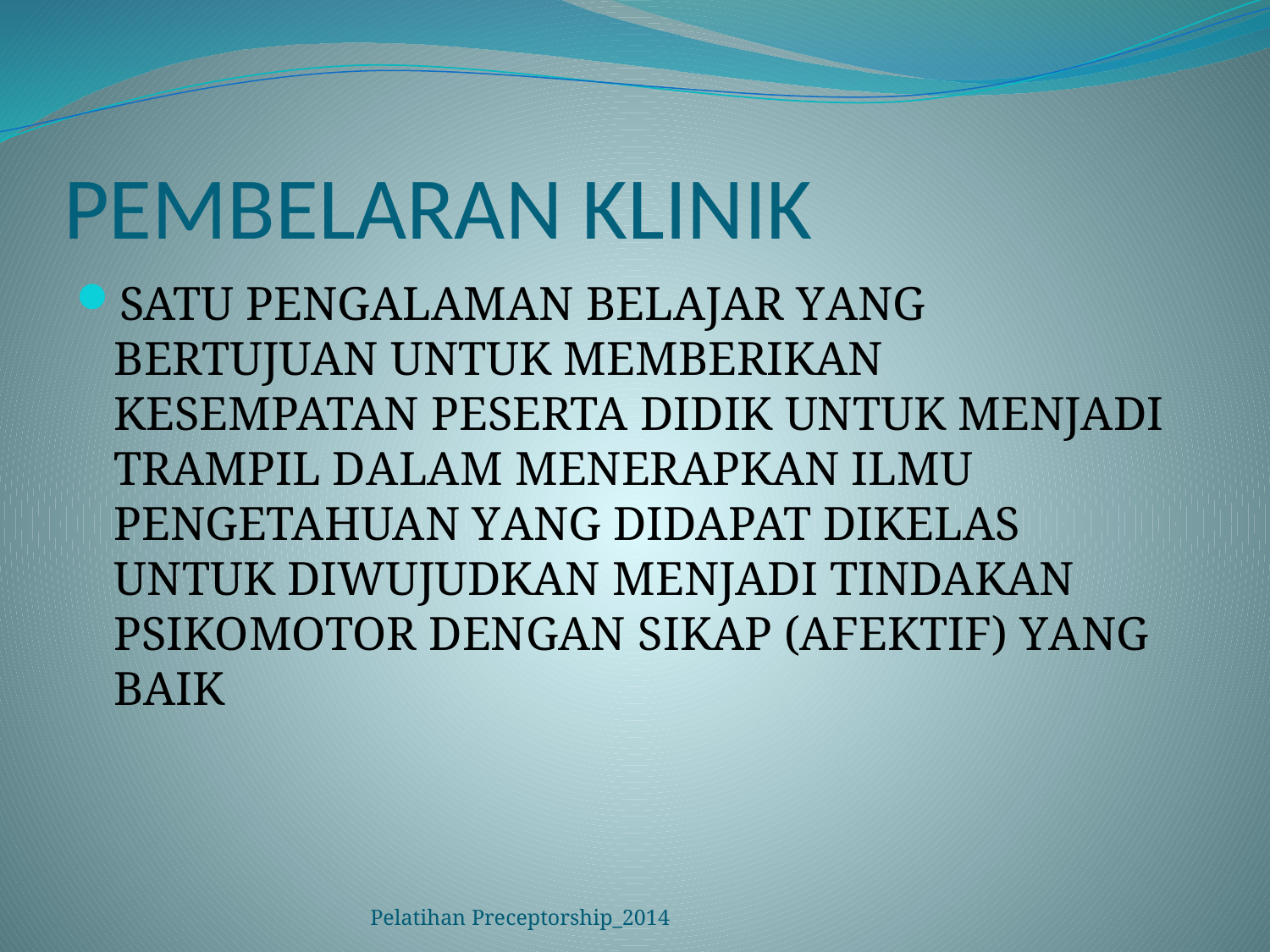

# PEMBELARAN KLINIK
SATU PENGALAMAN BELAJAR YANG BERTUJUAN UNTUK MEMBERIKAN KESEMPATAN PESERTA DIDIK UNTUK MENJADI TRAMPIL DALAM MENERAPKAN ILMU PENGETAHUAN YANG DIDAPAT DIKELAS UNTUK DIWUJUDKAN MENJADI TINDAKAN PSIKOMOTOR DENGAN SIKAP (AFEKTIF) YANG BAIK
Pelatihan Preceptorship_2014